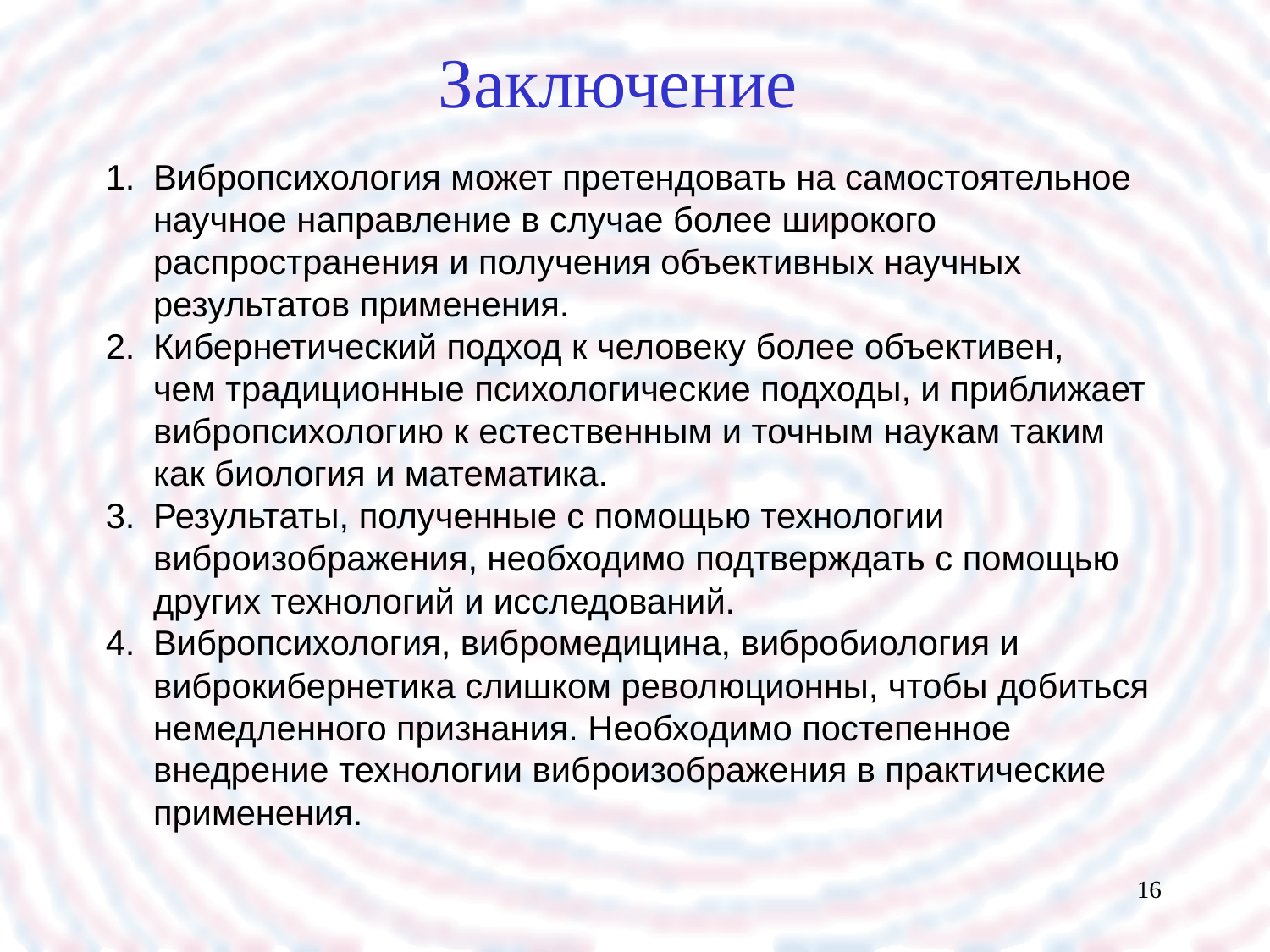

# Заключение
Вибропсихология может претендовать на самостоятельное научное направление в случае более широкого распространения и получения объективных научных результатов применения.
Кибернетический подход к человеку более объективен,    чем традиционные психологические подходы, и приближает вибропсихологию к естественным и точным наукам таким как биология и математика.
Результаты, полученные с помощью технологии виброизображения, необходимо подтверждать с помощью других технологий и исследований.
Вибропсихология, вибромедицина, вибробиология и виброкибернетика слишком революционны, чтобы добиться немедленного признания. Необходимо постепенное внедрение технологии виброизображения в практические применения.
16